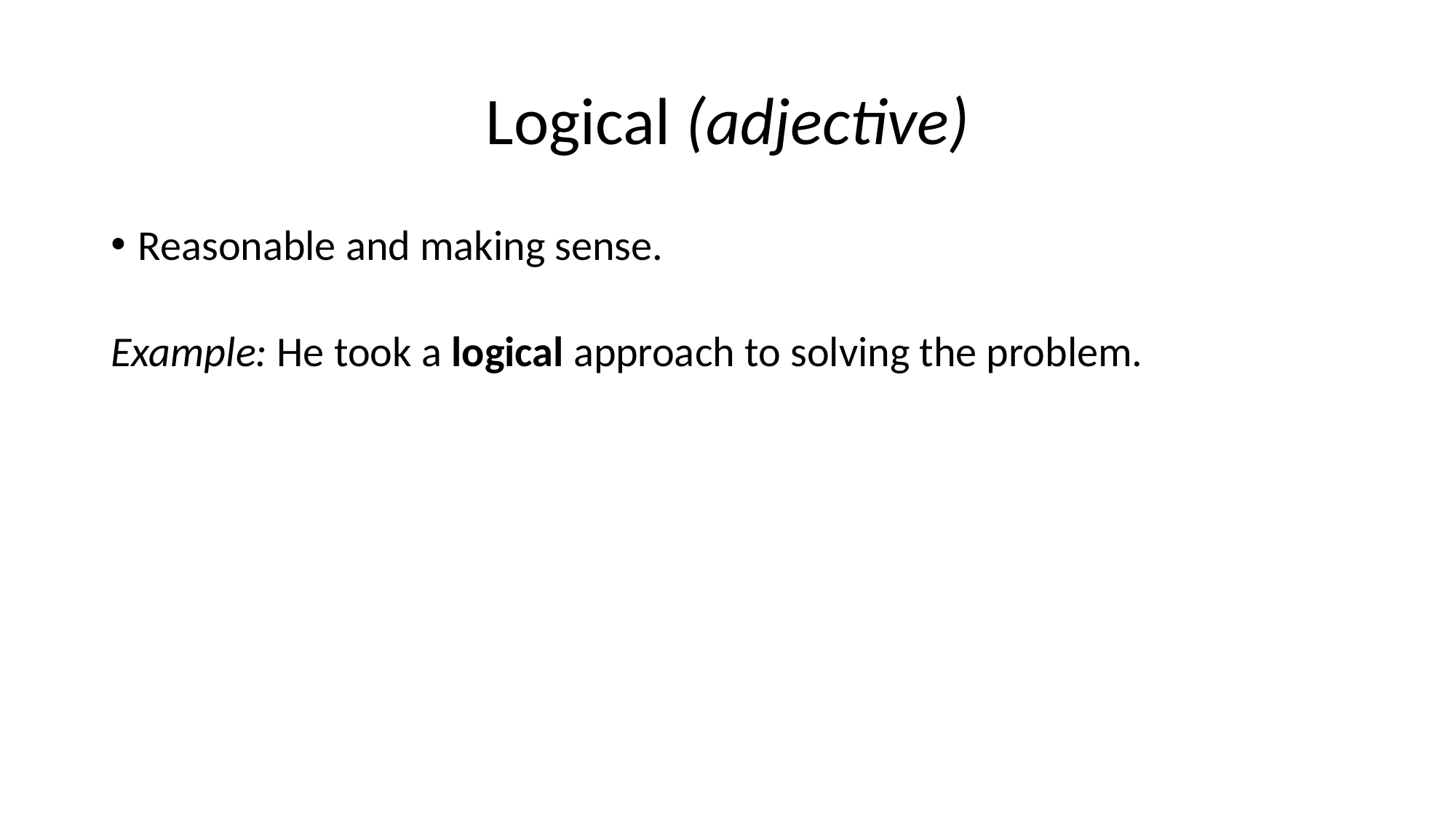

# Logical (adjective)
Reasonable and making sense.
Example: He took a logical approach to solving the problem.